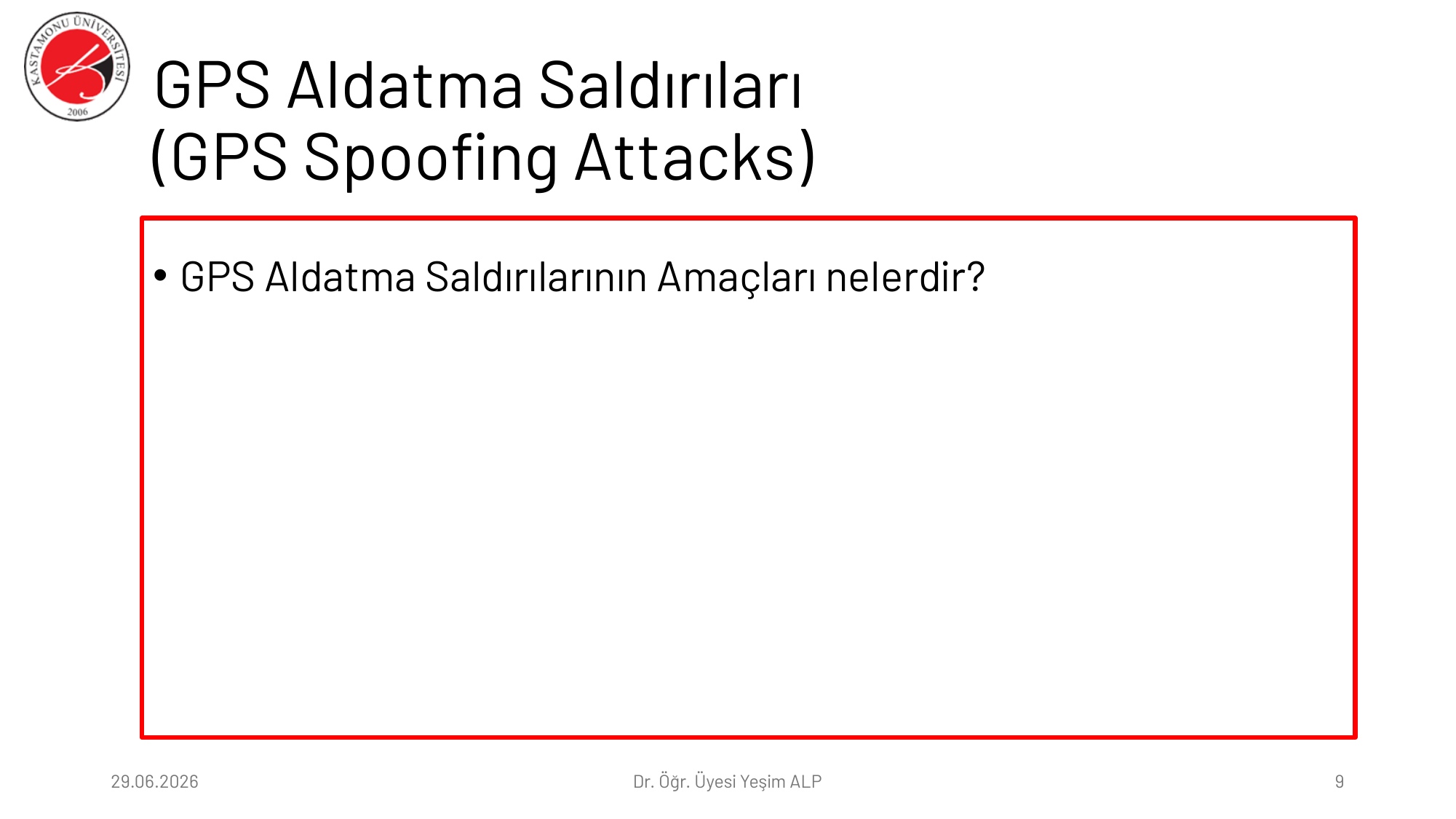

# GPS Aldatma Saldırıları (GPS Spoofing Attacks)
GPS Aldatma Saldırılarının Amaçları nelerdir?
29.06.2026
Dr. Öğr. Üyesi Yeşim ALP
9